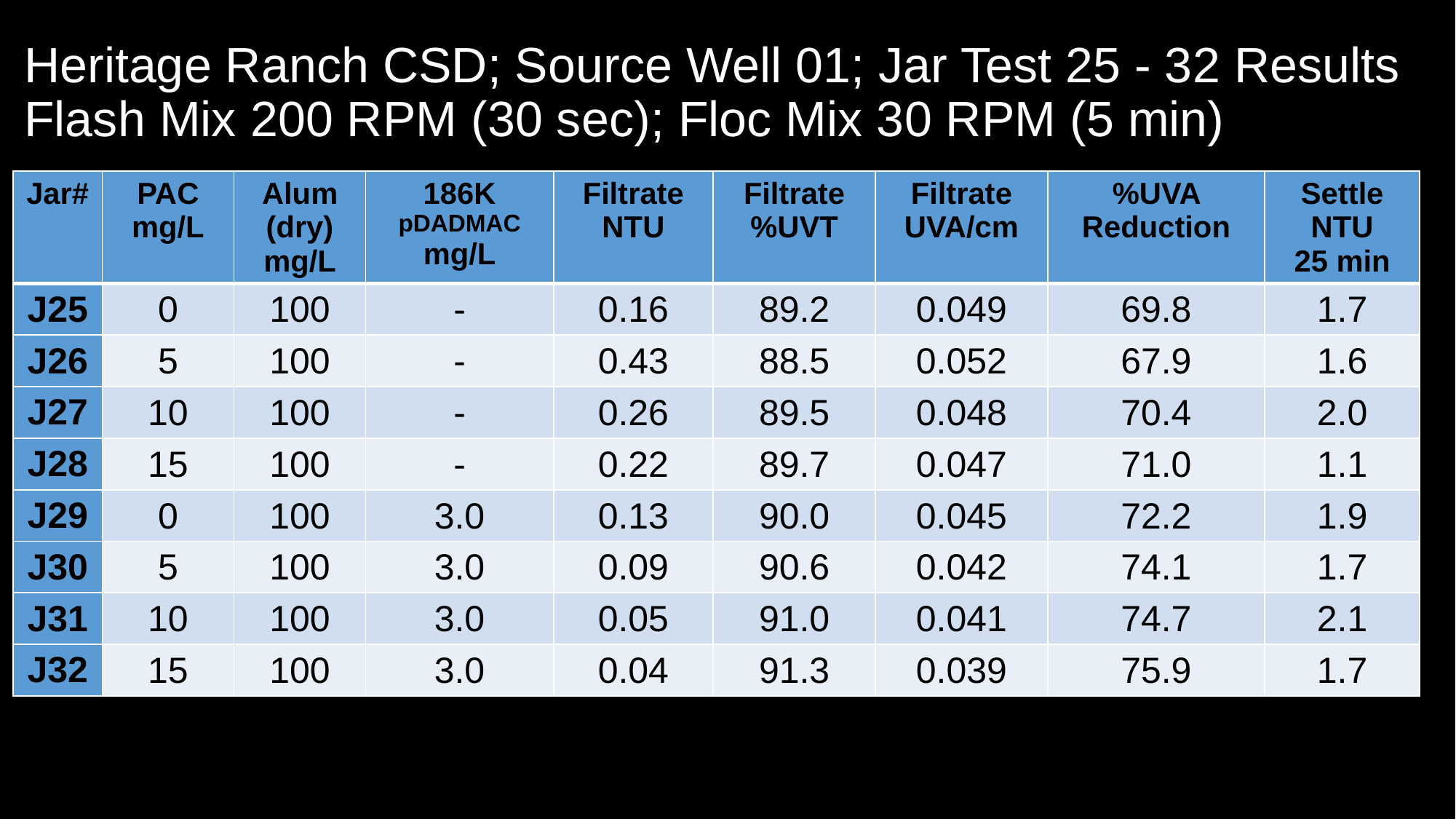

# Heritage Ranch CSD; Source Well 01; Jar Test 25 - 32 Results Flash Mix 200 RPM (30 sec); Floc Mix 30 RPM (5 min)
| Jar# | PAC mg/L | Alum (dry) mg/L | 186K pDADMAC mg/L | Filtrate NTU | Filtrate %UVT | Filtrate UVA/cm | %UVA Reduction | Settle NTU 25 min |
| --- | --- | --- | --- | --- | --- | --- | --- | --- |
| J25 | 0 | 100 | - | 0.16 | 89.2 | 0.049 | 69.8 | 1.7 |
| J26 | 5 | 100 | - | 0.43 | 88.5 | 0.052 | 67.9 | 1.6 |
| J27 | 10 | 100 | - | 0.26 | 89.5 | 0.048 | 70.4 | 2.0 |
| J28 | 15 | 100 | - | 0.22 | 89.7 | 0.047 | 71.0 | 1.1 |
| J29 | 0 | 100 | 3.0 | 0.13 | 90.0 | 0.045 | 72.2 | 1.9 |
| J30 | 5 | 100 | 3.0 | 0.09 | 90.6 | 0.042 | 74.1 | 1.7 |
| J31 | 10 | 100 | 3.0 | 0.05 | 91.0 | 0.041 | 74.7 | 2.1 |
| J32 | 15 | 100 | 3.0 | 0.04 | 91.3 | 0.039 | 75.9 | 1.7 |